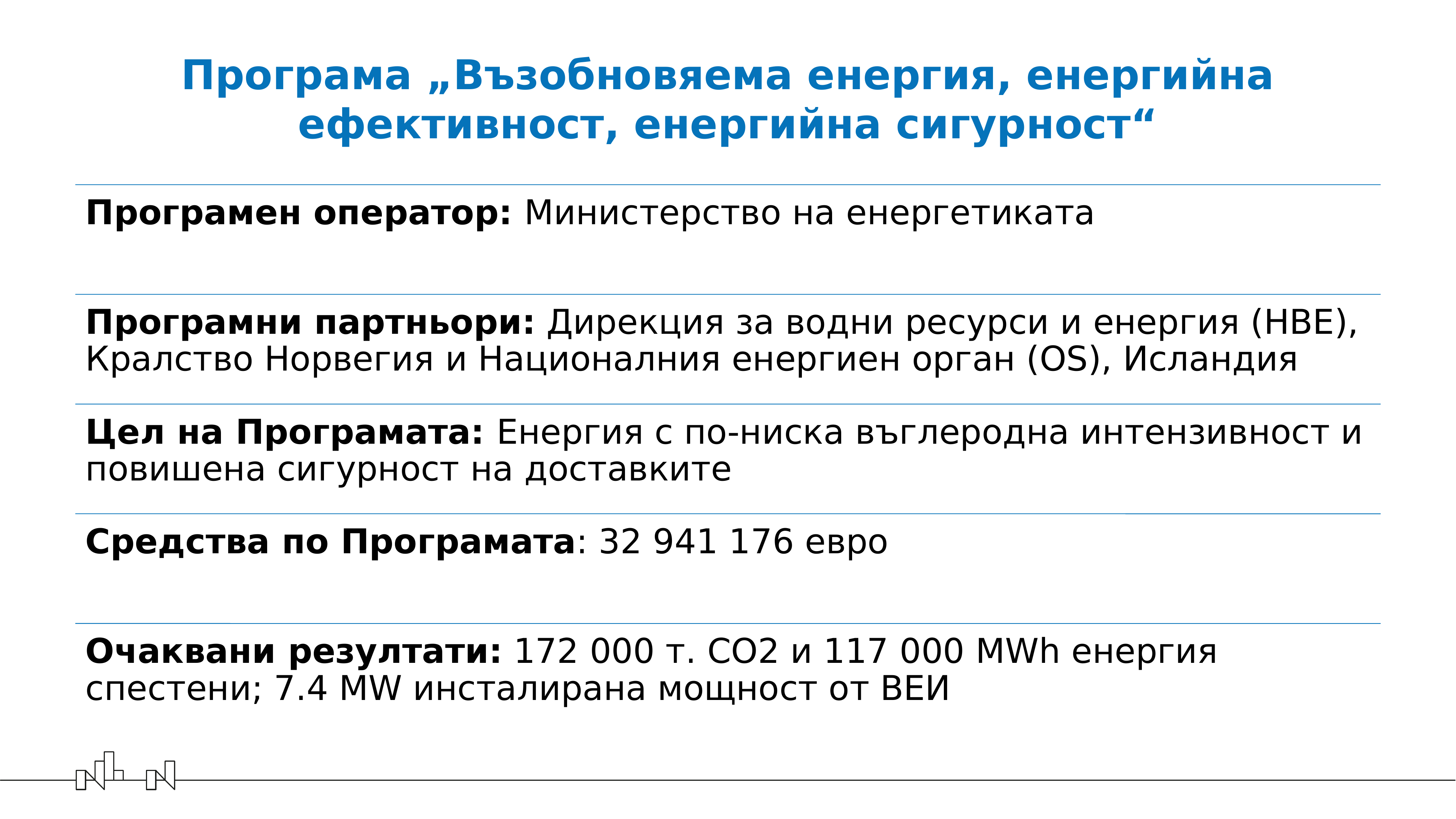

# Програма „Възобновяема енергия, енергийна ефективност, енергийна сигурност“
Програмен оператор: Министерство на енергетиката
Програмни партньори: Дирекция за водни ресурси и енергия (НВЕ), Кралство Норвегия и Националния енергиен орган (OS), Исландия
Цел на Програмата: Енергия с по-ниска въглеродна интензивност и повишена сигурност на доставките
Средства по Програмата: 32 941 176 евро
Очаквани резултати: 172 000 т. CO2 и 117 000 MWh енергия спестени; 7.4 MW инсталирана мощност от ВЕИ